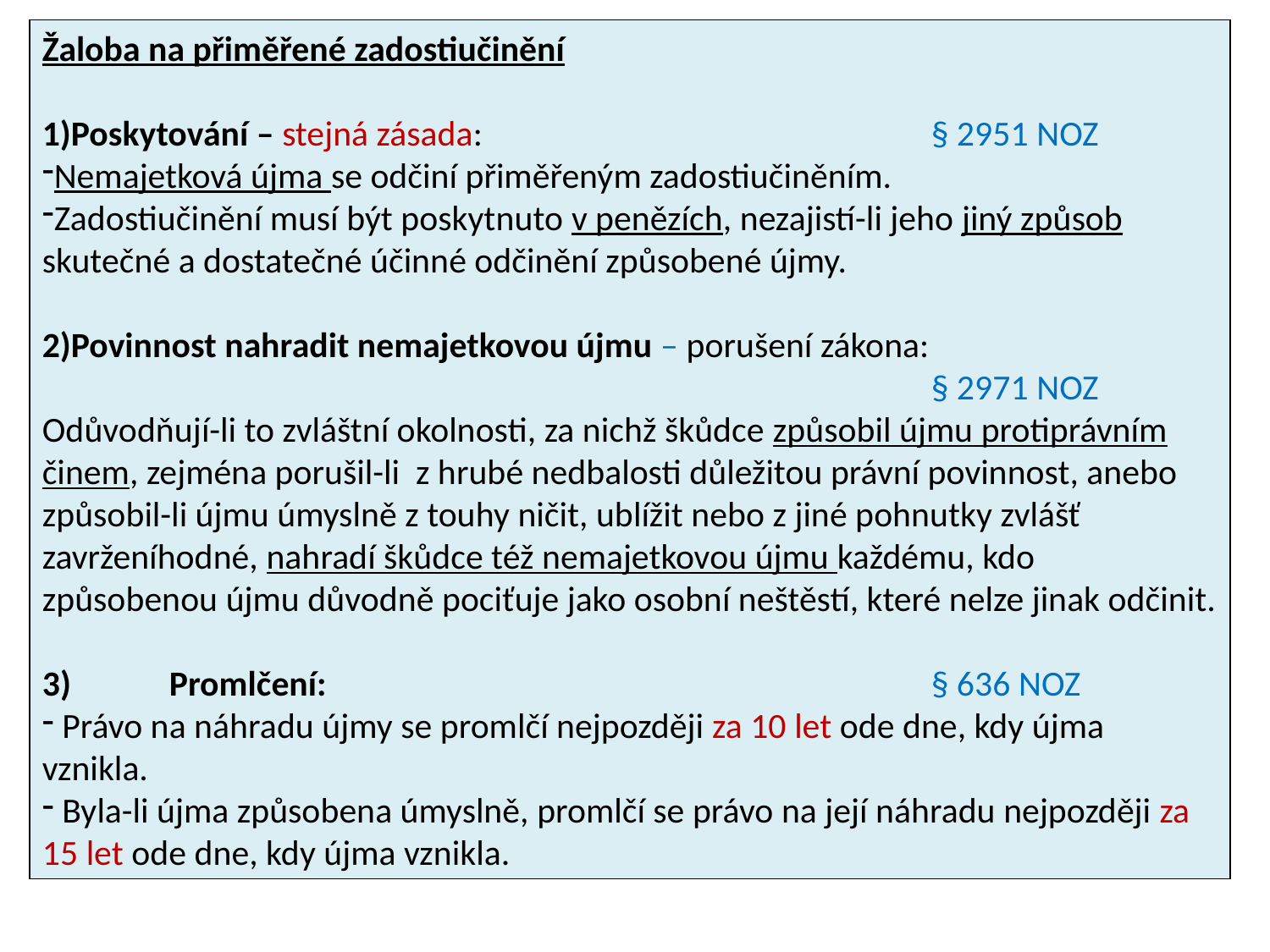

Žaloba na přiměřené zadostiučinění

Poskytování – stejná zásada: 				§ 2951 NOZ
Nemajetková újma se odčiní přiměřeným zadostiučiněním.
Zadostiučinění musí být poskytnuto v penězích, nezajistí-li jeho jiný způsob skutečné a dostatečné účinné odčinění způsobené újmy.

Povinnost nahradit nemajetkovou újmu – porušení zákona:       									§ 2971 NOZ	Odůvodňují-li to zvláštní okolnosti, za nichž škůdce způsobil újmu protiprávním činem, zejména porušil-li  z hrubé nedbalosti důležitou právní povinnost, anebo způsobil-li újmu úmyslně z touhy ničit, ublížit nebo z jiné pohnutky zvlášť zavrženíhodné, nahradí škůdce též nemajetkovou újmu každému, kdo způsobenou újmu důvodně pociťuje jako osobní neštěstí, které nelze jinak odčinit.

3) 	Promlčení:					§ 636 NOZ
 Právo na náhradu újmy se promlčí nejpozději za 10 let ode dne, kdy újma vznikla.
 Byla-li újma způsobena úmyslně, promlčí se právo na její náhradu nejpozději za 15 let ode dne, kdy újma vznikla.